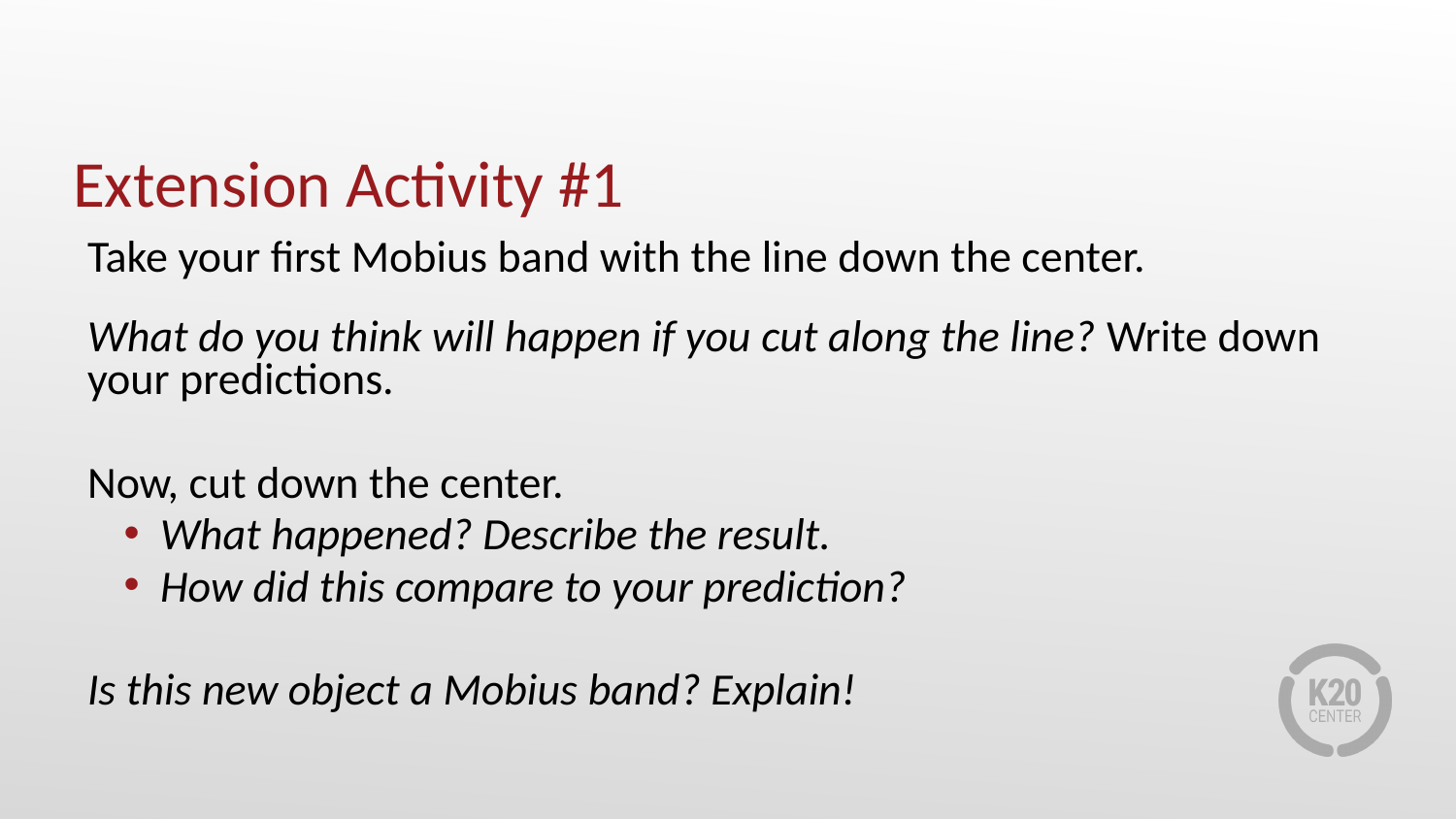

# Extension Activity #1
Take your first Mobius band with the line down the center.

What do you think will happen if you cut along the line? Write down your predictions.

Now, cut down the center.
What happened? Describe the result.
How did this compare to your prediction?

Is this new object a Mobius band? Explain!